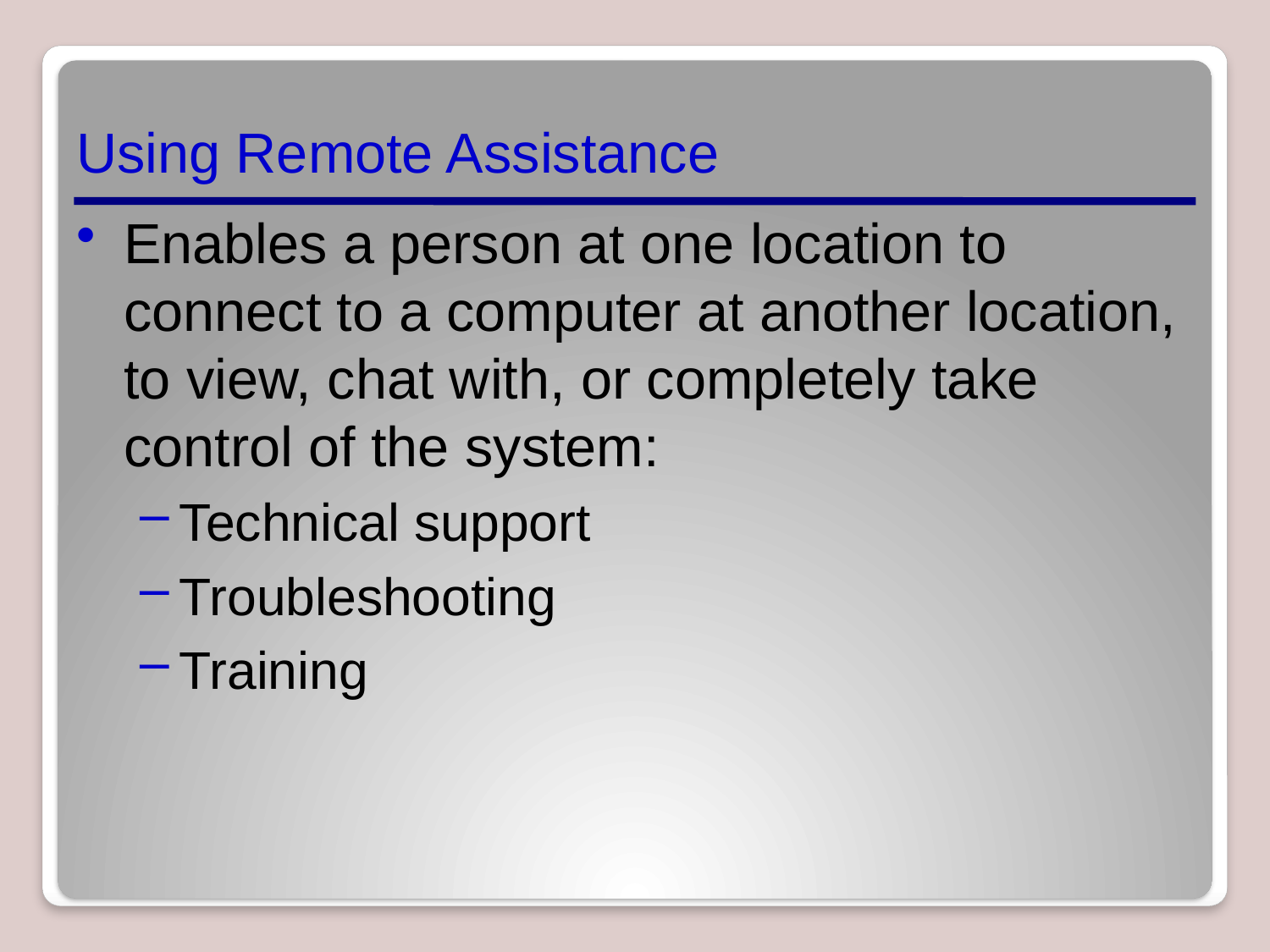

# Using Remote Assistance
Enables a person at one location to connect to a computer at another location, to view, chat with, or completely take control of the system:
Technical support
Troubleshooting
Training